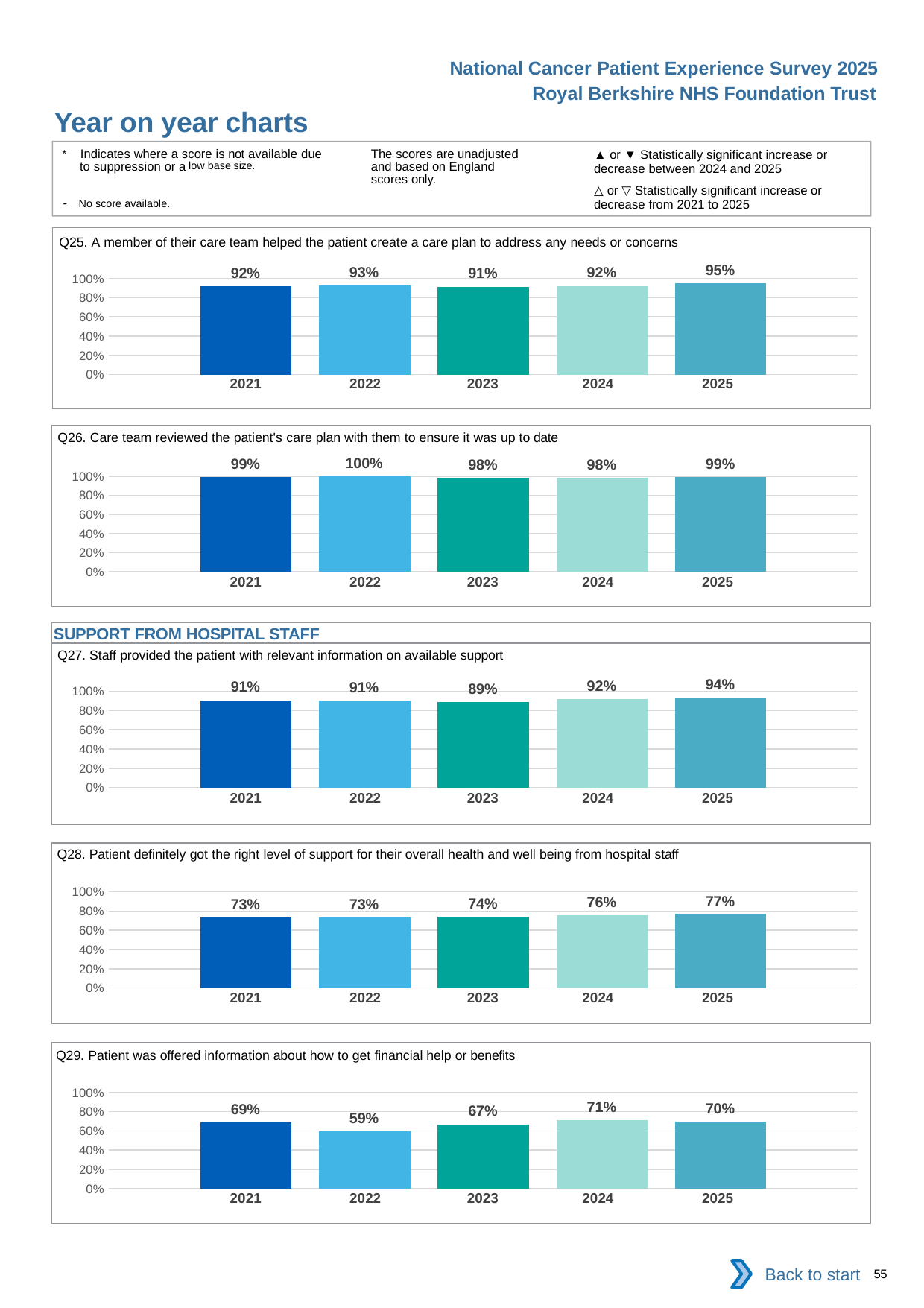

National Cancer Patient Experience Survey 2025
Royal Berkshire NHS Foundation Trust
Year on year charts (5)

The scores are unadjusted and based on England scores only.
*  Indicates where a score is not available due to suppression or a low base size.
- No score available.
▲ or ▼ Statistically significant increase or decrease between 2024 and 2025
△ or ▽ Statistically significant increase or decrease from 2021 to 2025
Q25. A member of their care team helped the patient create a care plan to address any needs or concerns

### Chart

| Category | 2021 | 2022 | 2023 | 2024 | 2025 |
|---|---|---|---|---|---|
| Category 1 | 0.9158878 | 0.9271137 | 0.914966 | 0.9233871 | 0.9504951 |
| 2021 | 2022 | 2023 | 2024 | 2025 |
| --- | --- | --- | --- | --- |
|  |  |  |  |  |
Q26. Care team reviewed the patient's care plan with them to ensure it was up to date

### Chart

| Category | 2021 | 2022 | 2023 | 2024 | 2025 |
|---|---|---|---|---|---|
| Category 1 | 0.9878049 | 0.9963099 | 0.9825327 | 0.9839572 | 0.9875389 |
| 2021 | 2022 | 2023 | 2024 | 2025 |
| --- | --- | --- | --- | --- |
|  |  |  |  |  |
SUPPORT FROM HOSPITAL STAFF
Q27. Staff provided the patient with relevant information on available support

### Chart

| Category | 2021 | 2022 | 2023 | 2024 | 2025 |
|---|---|---|---|---|---|
| Category 1 | 0.90681 | 0.9065934 | 0.8913858 | 0.9212963 | 0.9362364 |
| 2021 | 2022 | 2023 | 2024 | 2025 |
| --- | --- | --- | --- | --- |
|  |  |  |  |  |
Q28. Patient definitely got the right level of support for their overall health and well being from hospital staff

### Chart

| Category | 2021 | 2022 | 2023 | 2024 | 2025 |
|---|---|---|---|---|---|
| Category 1 | 0.7330317 | 0.7324159 | 0.7419355 | 0.7581967 | 0.7681159 |
| 2021 | 2022 | 2023 | 2024 | 2025 |
| --- | --- | --- | --- | --- |
|  |  |  |  |  |
Q29. Patient was offered information about how to get financial help or benefits

### Chart

| Category | 2021 | 2022 | 2023 | 2024 | 2025 |
|---|---|---|---|---|---|
| Category 1 | 0.6901408 | 0.5914634 | 0.6689655 | 0.7125 | 0.696793 |
| 2021 | 2022 | 2023 | 2024 | 2025 |
| --- | --- | --- | --- | --- |
|  |  |  |  |  |
Back to start

55